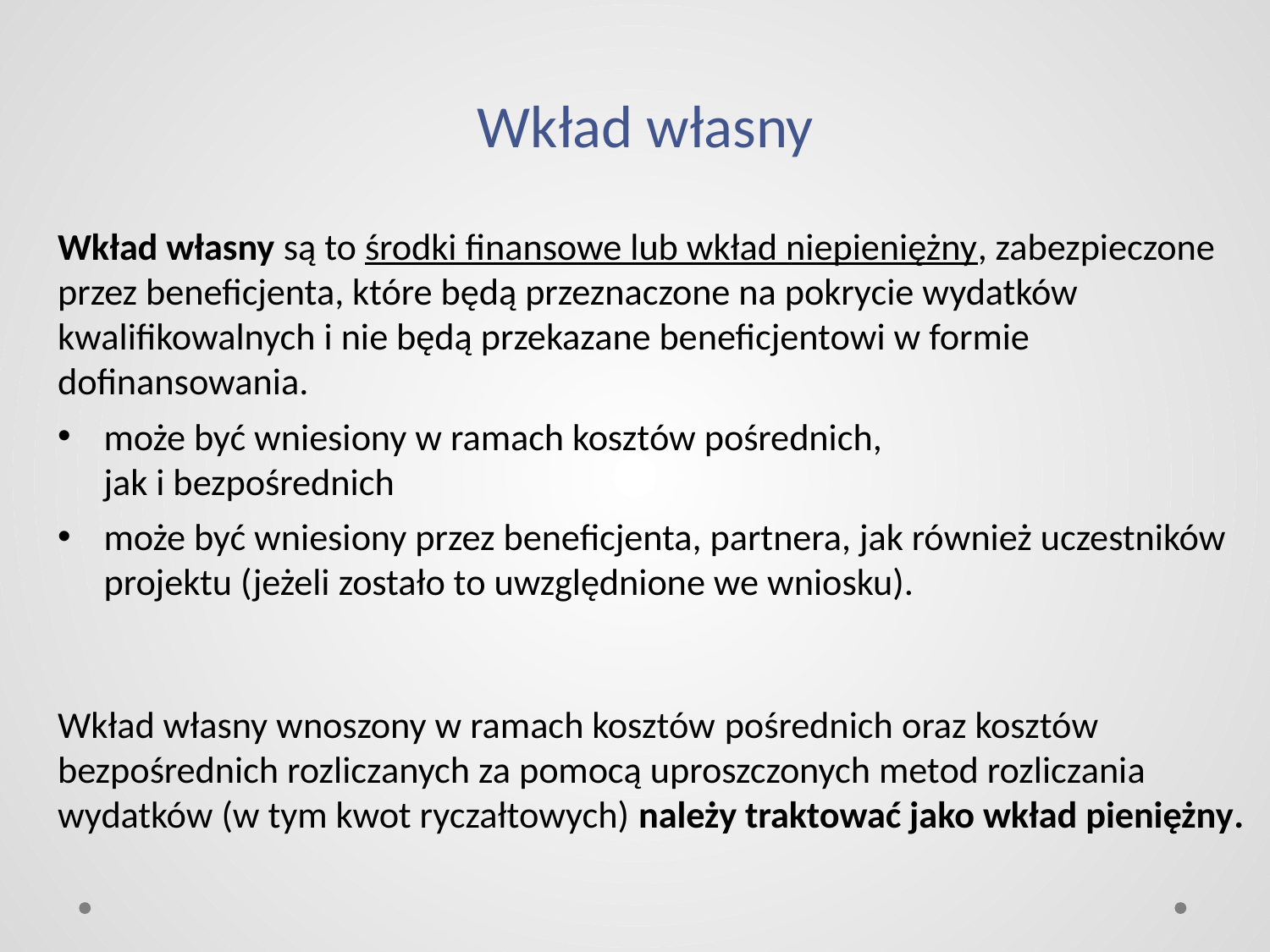

# Wkład własny
Wkład własny są to środki finansowe lub wkład niepieniężny, zabezpieczone przez beneficjenta, które będą przeznaczone na pokrycie wydatków kwalifikowalnych i nie będą przekazane beneficjentowi w formie dofinansowania.
może być wniesiony w ramach kosztów pośrednich,
jak i bezpośrednich
może być wniesiony przez beneficjenta, partnera, jak również uczestników projektu (jeżeli zostało to uwzględnione we wniosku).

Wkład własny wnoszony w ramach kosztów pośrednich oraz kosztów bezpośrednich rozliczanych za pomocą uproszczonych metod rozliczania wydatków (w tym kwot ryczałtowych) należy traktować jako wkład pieniężny.